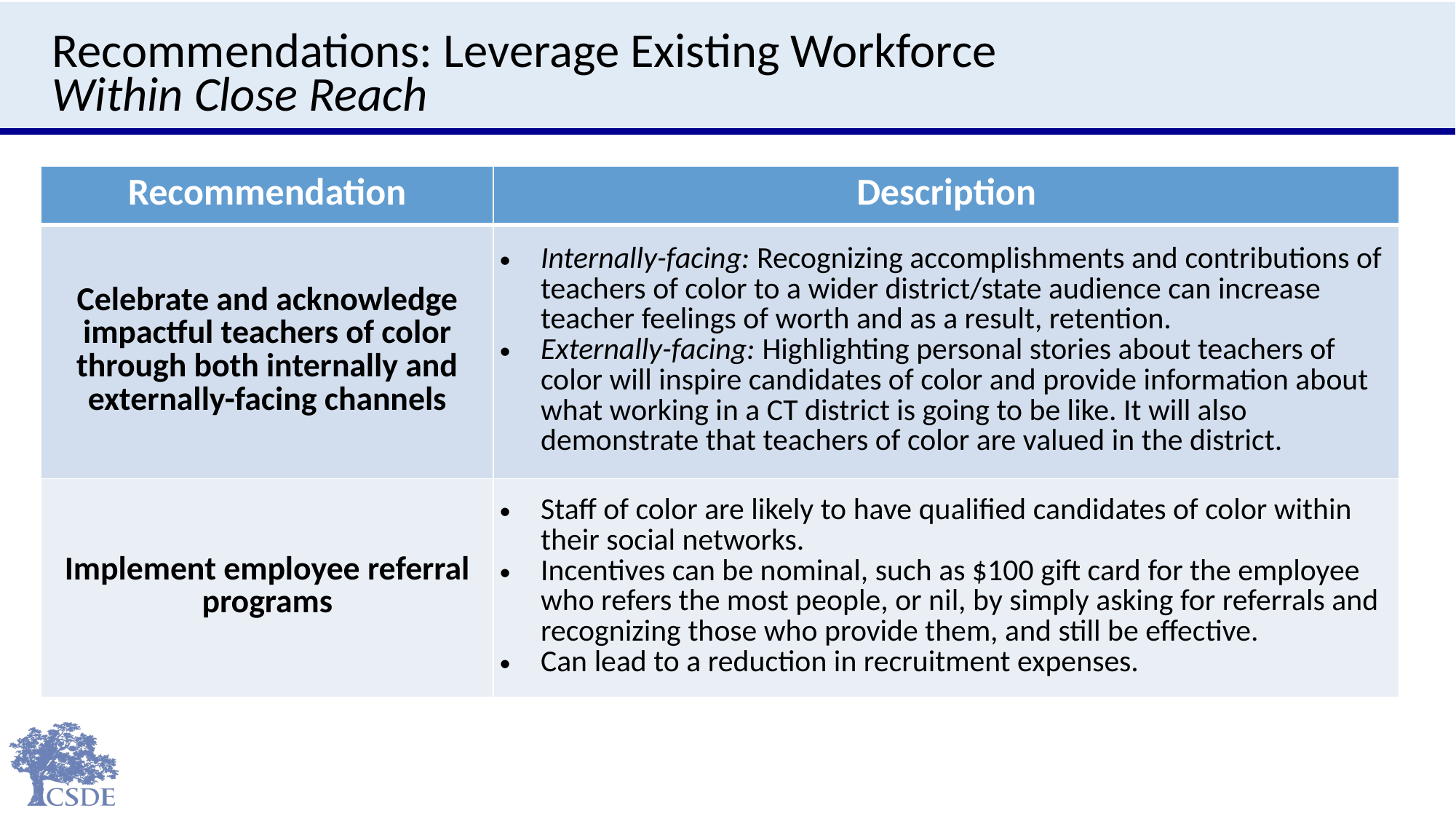

# Recommendations: Leverage Existing Workforce Within Close Reach
| Recommendation | Description |
| --- | --- |
| Celebrate and acknowledge impactful teachers of color through both internally and externally-facing channels | Internally-facing: Recognizing accomplishments and contributions of teachers of color to a wider district/state audience can increase teacher feelings of worth and as a result, retention. Externally-facing: Highlighting personal stories about teachers of color will inspire candidates of color and provide information about what working in a CT district is going to be like. It will also demonstrate that teachers of color are valued in the district. |
| Implement employee referral programs | Staff of color are likely to have qualified candidates of color within their social networks. Incentives can be nominal, such as $100 gift card for the employee who refers the most people, or nil, by simply asking for referrals and recognizing those who provide them, and still be effective. Can lead to a reduction in recruitment expenses. |